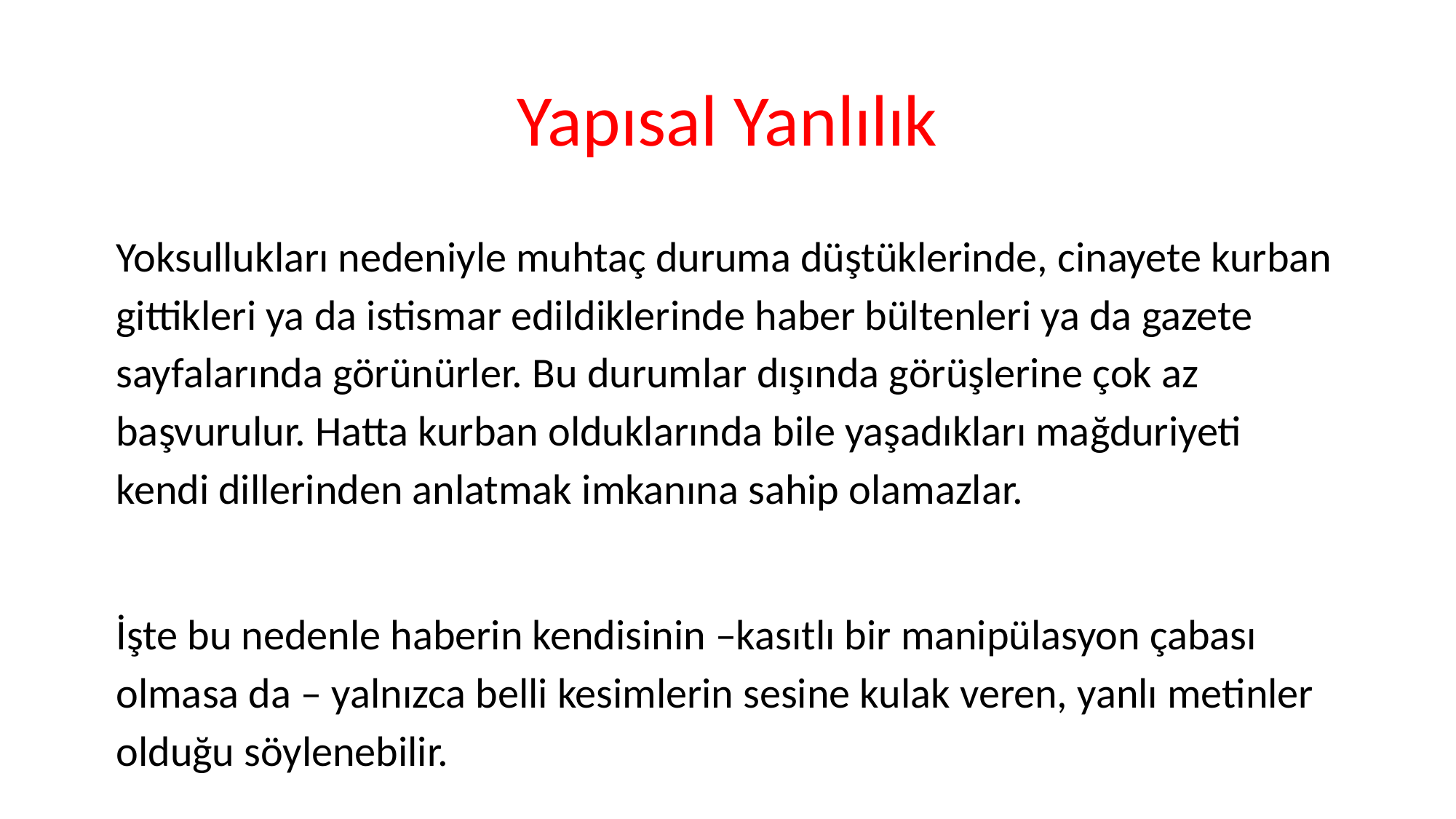

# Yapısal Yanlılık
Yoksullukları nedeniyle muhtaç duruma düştüklerinde, cinayete kurban gittikleri ya da istismar edildiklerinde haber bültenleri ya da gazete sayfalarında görünürler. Bu durumlar dışında görüşlerine çok az başvurulur. Hatta kurban olduklarında bile yaşadıkları mağduriyeti kendi dillerinden anlatmak imkanına sahip olamazlar.

İşte bu nedenle haberin kendisinin –kasıtlı bir manipülasyon çabası olmasa da – yalnızca belli kesimlerin sesine kulak veren, yanlı metinler olduğu söylenebilir.